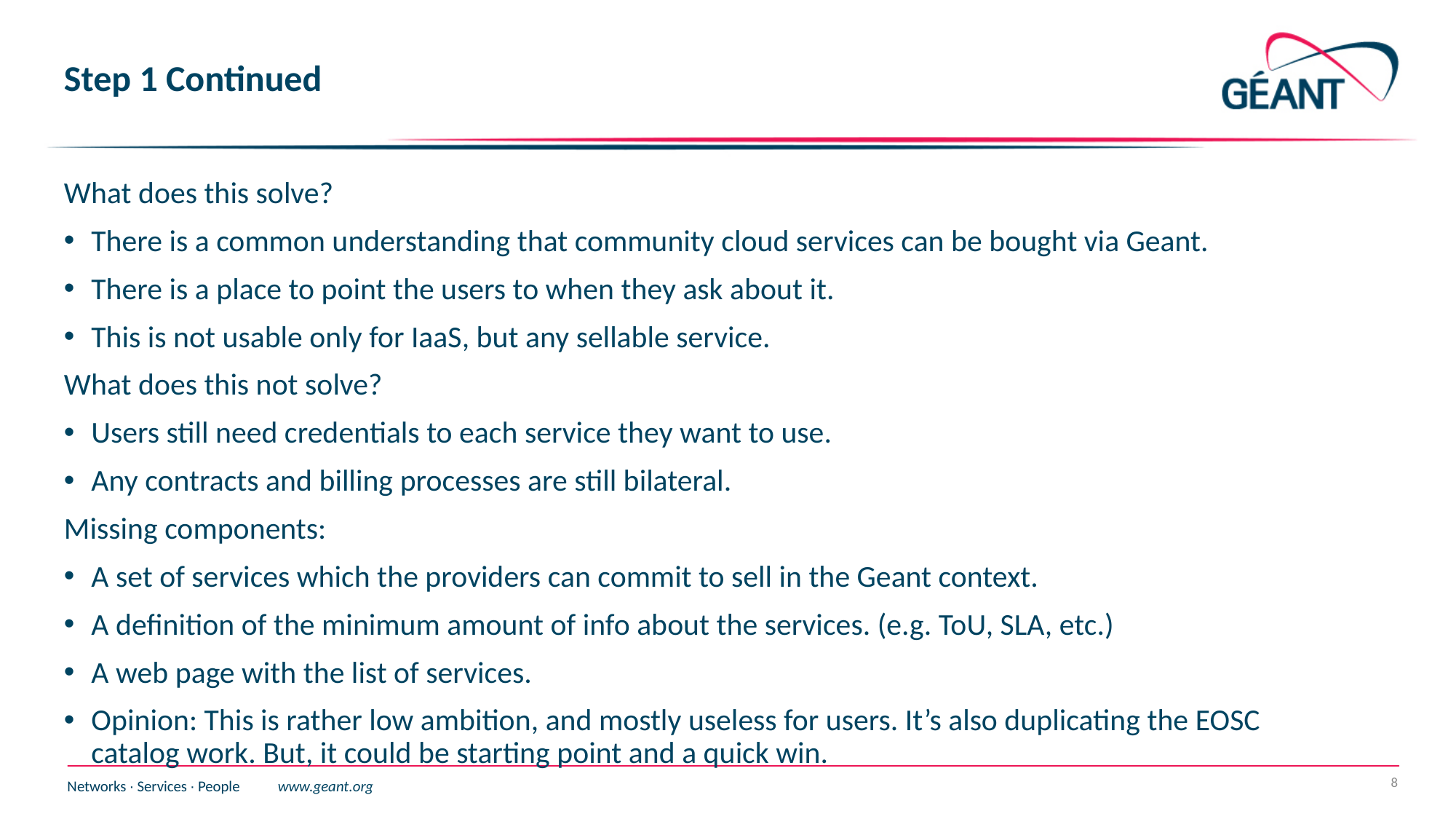

# Step 1 Continued
What does this solve?
There is a common understanding that community cloud services can be bought via Geant.
There is a place to point the users to when they ask about it.
This is not usable only for IaaS, but any sellable service.
What does this not solve?
Users still need credentials to each service they want to use.
Any contracts and billing processes are still bilateral.
Missing components:
A set of services which the providers can commit to sell in the Geant context.
A definition of the minimum amount of info about the services. (e.g. ToU, SLA, etc.)
A web page with the list of services.
Opinion: This is rather low ambition, and mostly useless for users. It’s also duplicating the EOSC catalog work. But, it could be starting point and a quick win.
8